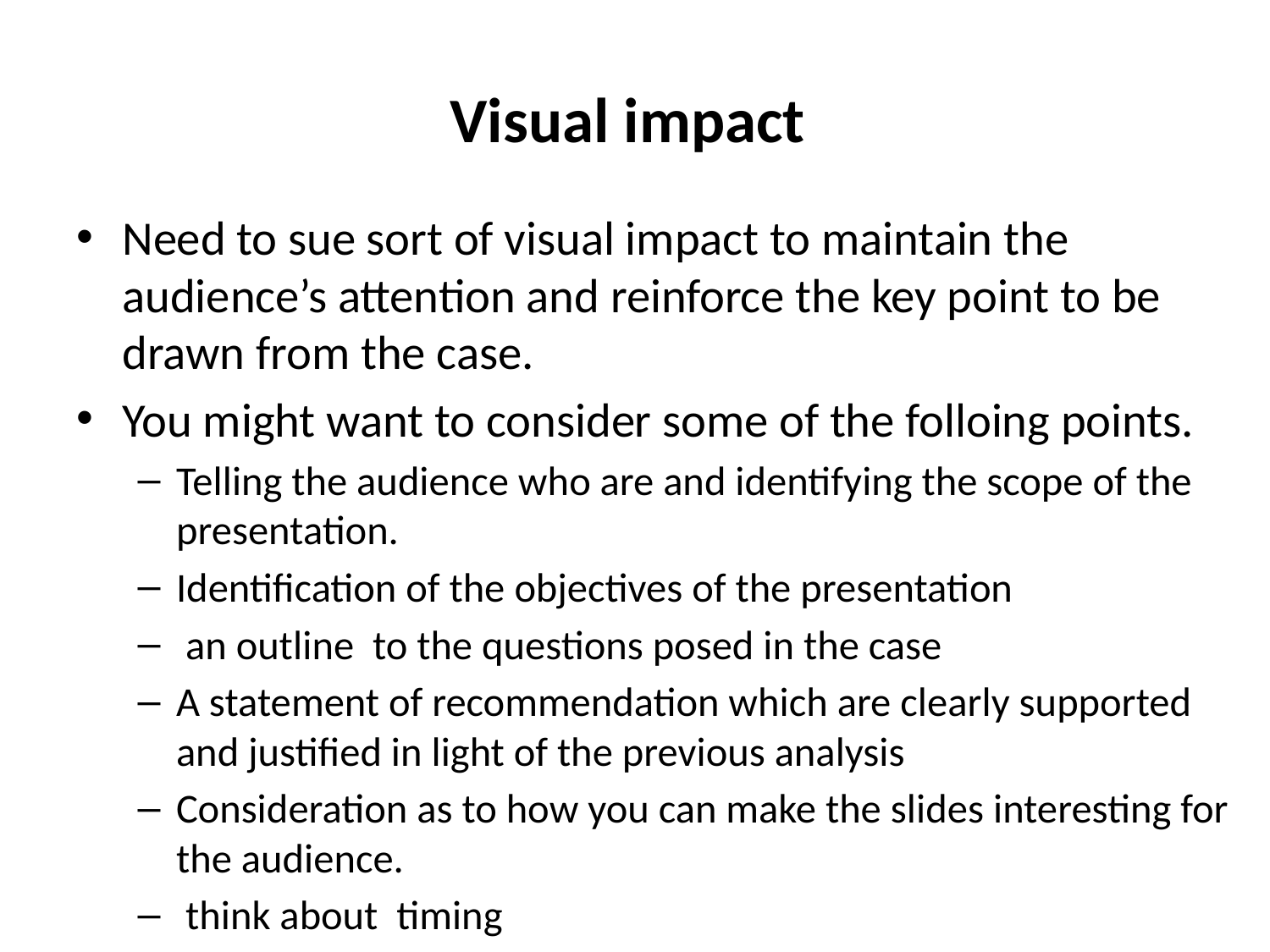

# Visual impact
Need to sue sort of visual impact to maintain the audience’s attention and reinforce the key point to be drawn from the case.
You might want to consider some of the folloing points.
Telling the audience who are and identifying the scope of the presentation.
Identification of the objectives of the presentation
 an outline  to the questions posed in the case
A statement of recommendation which are clearly supported and justified in light of the previous analysis
Consideration as to how you can make the slides interesting for  the audience.
 think about  timing